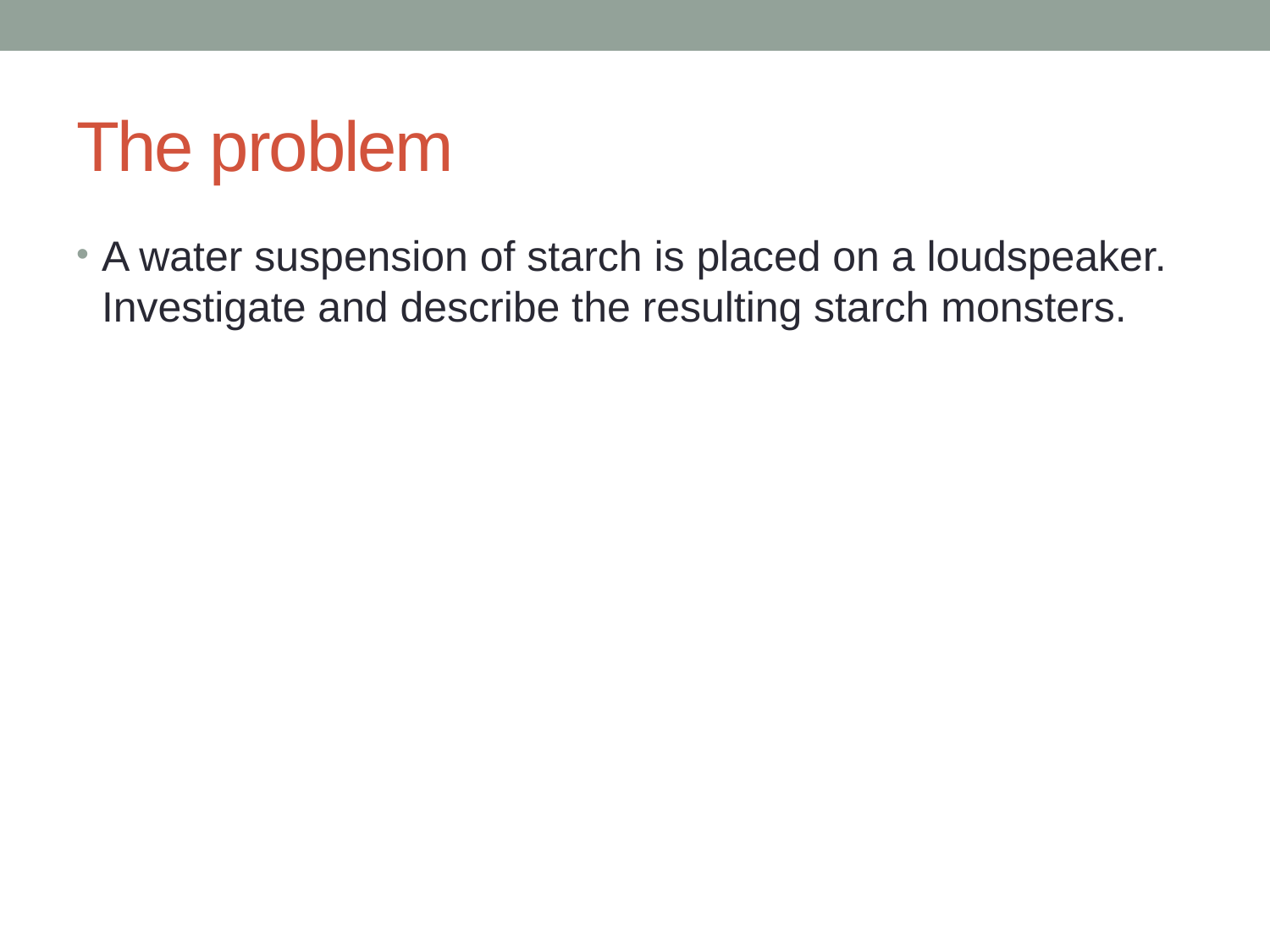

# The problem
A water suspension of starch is placed on a loudspeaker. Investigate and describe the resulting starch monsters.